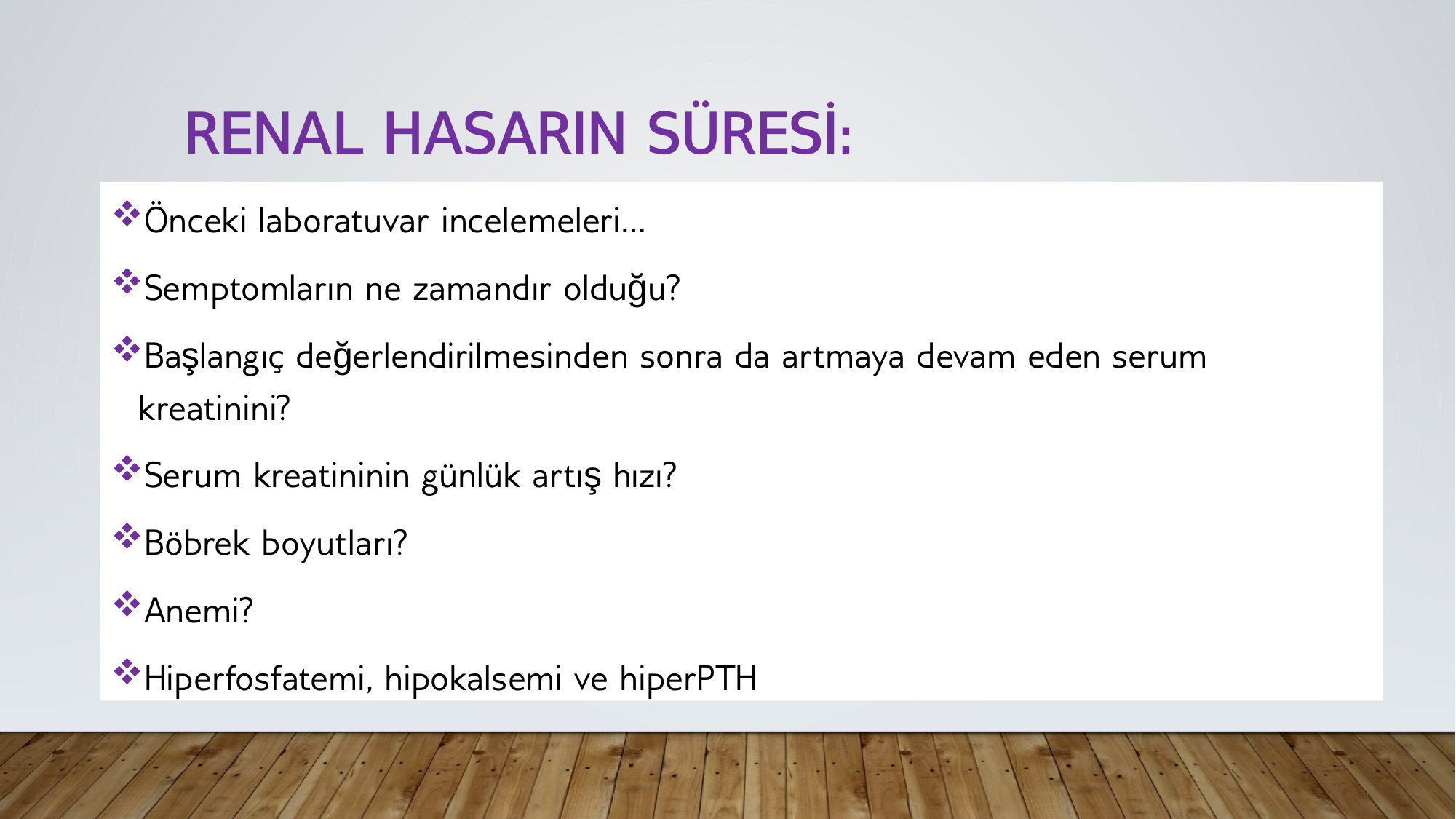

# RENAL HASARIN SÜRESİ:
Önceki laboratuvar incelemeleri…
Semptomların ne zamandır olduğu?
Başlangıç değerlendirilmesinden sonra da artmaya devam eden serum kreatinini?
Serum kreatininin günlük artış hızı?
Böbrek boyutları?
Anemi?
Hiperfosfatemi, hipokalsemi ve hiperPTH